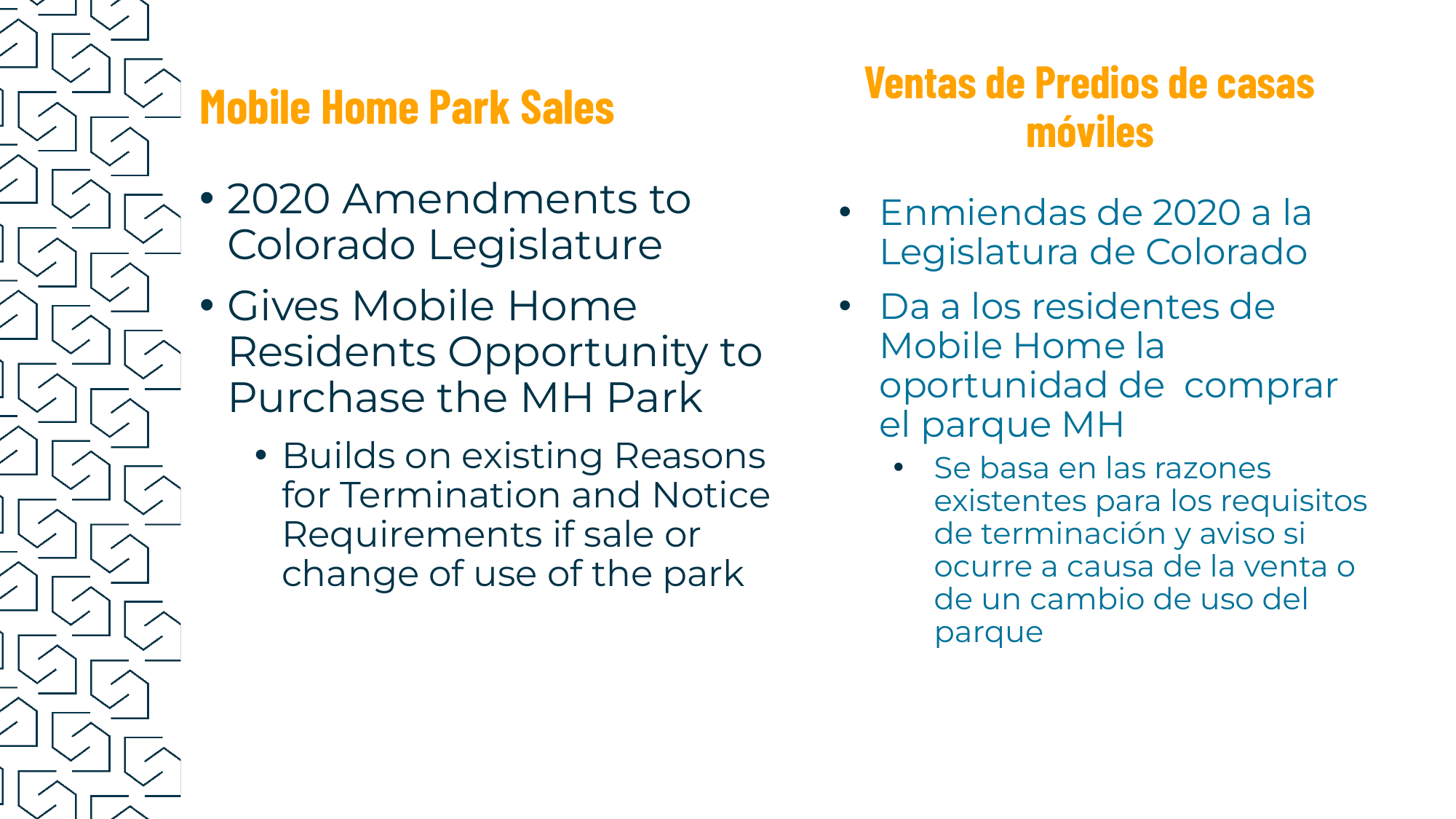

Ventas de Predios de casas móviles
# Mobile Home Park Sales

2020 Amendments to Colorado Legislature
Gives Mobile Home Residents Opportunity to Purchase the MH Park
Builds on existing Reasons  for Termination and Notice Requirements if sale or change of use of the park

Enmiendas de 2020 a la Legislatura de Colorado
Da a los residentes de Mobile Home la oportunidad de  comprar el parque MH
Se basa en las razones existentes para los requisitos de terminación y aviso si ocurre a causa de la venta o de un cambio de uso del parque